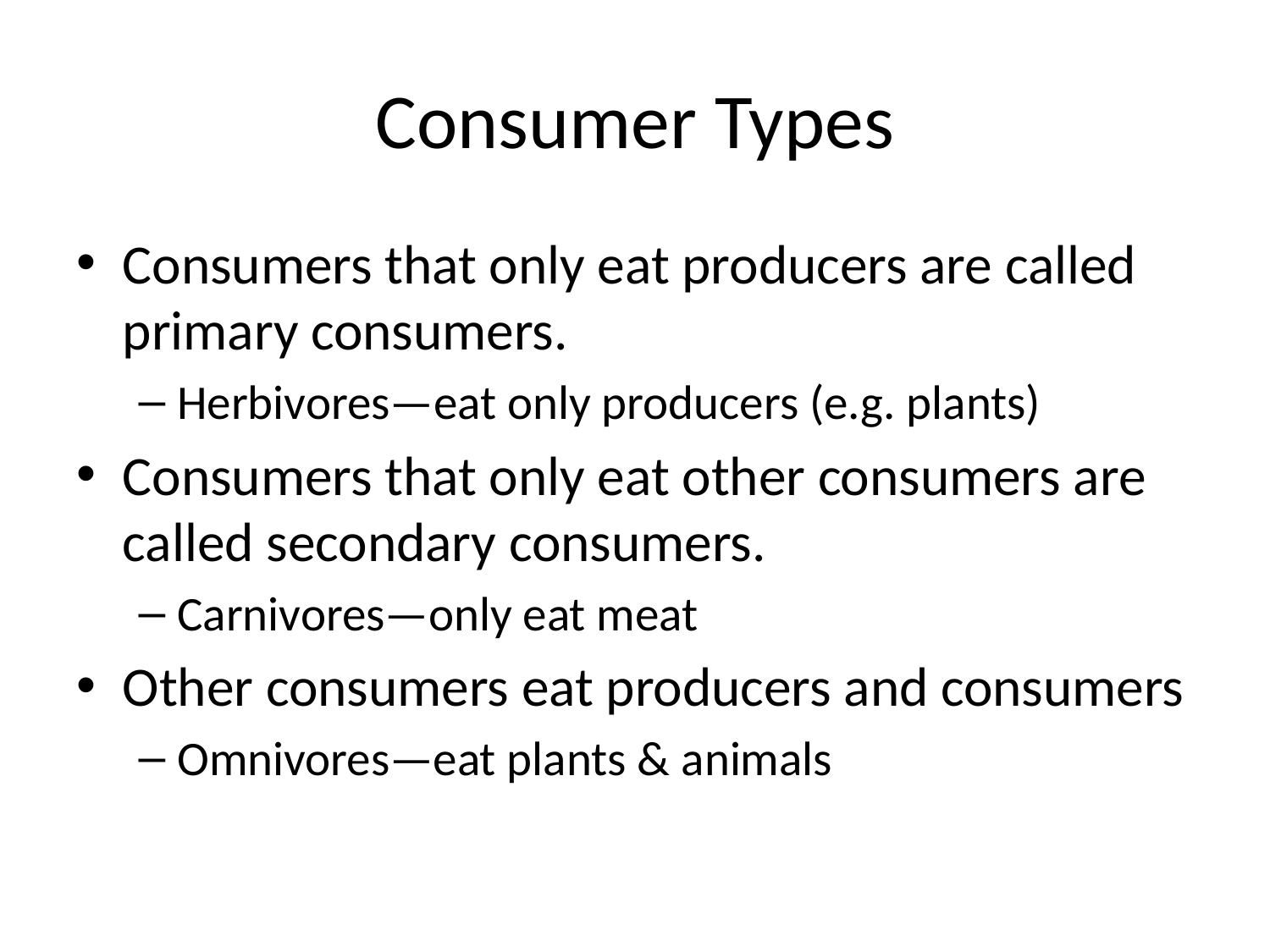

# Consumer Types
Consumers that only eat producers are called primary consumers.
Herbivores—eat only producers (e.g. plants)
Consumers that only eat other consumers are called secondary consumers.
Carnivores—only eat meat
Other consumers eat producers and consumers
Omnivores—eat plants & animals